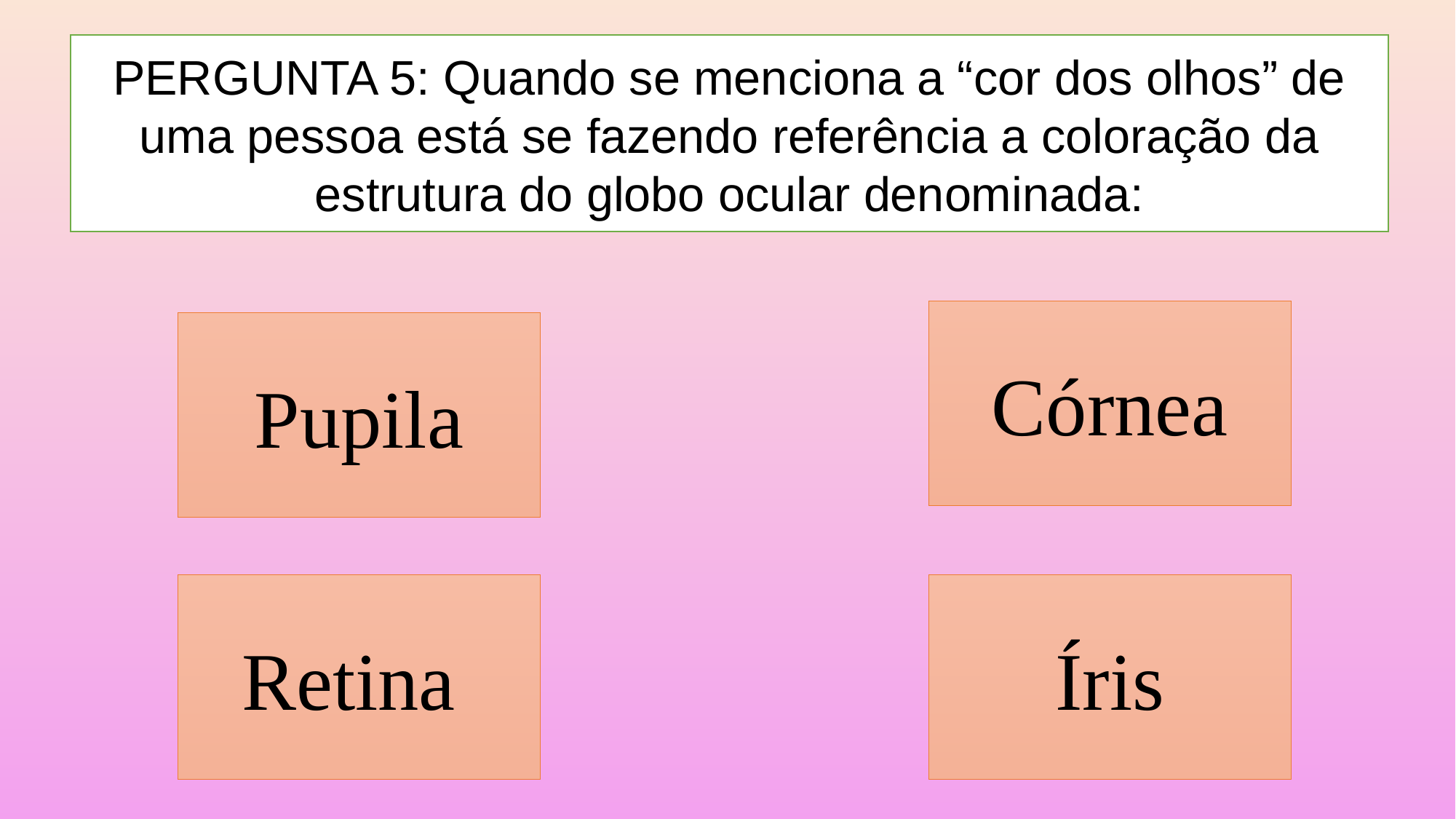

PERGUNTA 5: Quando se menciona a “cor dos olhos” de uma pessoa está se fazendo referência a coloração da estrutura do globo ocular denominada:
Córnea
Pupila
Retina
Íris